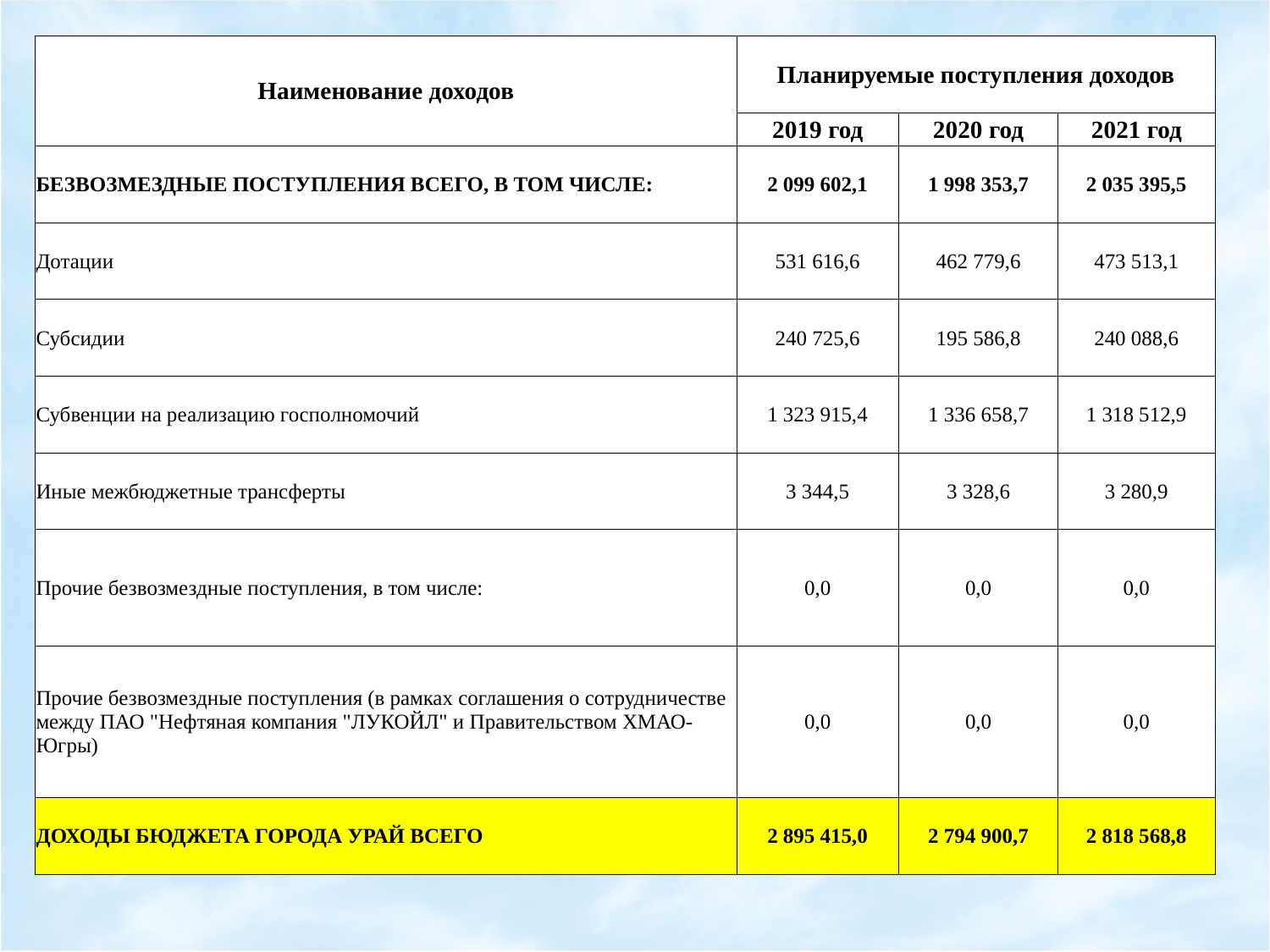

| Наименование доходов | Планируемые поступления доходов |  |  |
| --- | --- | --- | --- |
|  | 2019 год | 2020 год | 2021 год |
| БЕЗВОЗМЕЗДНЫЕ ПОСТУПЛЕНИЯ ВСЕГО, В ТОМ ЧИСЛЕ: | 2 099 602,1 | 1 998 353,7 | 2 035 395,5 |
| Дотации | 531 616,6 | 462 779,6 | 473 513,1 |
| Субсидии | 240 725,6 | 195 586,8 | 240 088,6 |
| Субвенции на реализацию госполномочий | 1 323 915,4 | 1 336 658,7 | 1 318 512,9 |
| Иные межбюджетные трансферты | 3 344,5 | 3 328,6 | 3 280,9 |
| Прочие безвозмездные поступления, в том числе: | 0,0 | 0,0 | 0,0 |
| Прочие безвозмездные поступления (в рамках соглашения о сотрудничестве между ПАО "Нефтяная компания "ЛУКОЙЛ" и Правительством ХМАО-Югры) | 0,0 | 0,0 | 0,0 |
| ДОХОДЫ БЮДЖЕТА ГОРОДА УРАЙ ВСЕГО | 2 895 415,0 | 2 794 900,7 | 2 818 568,8 |